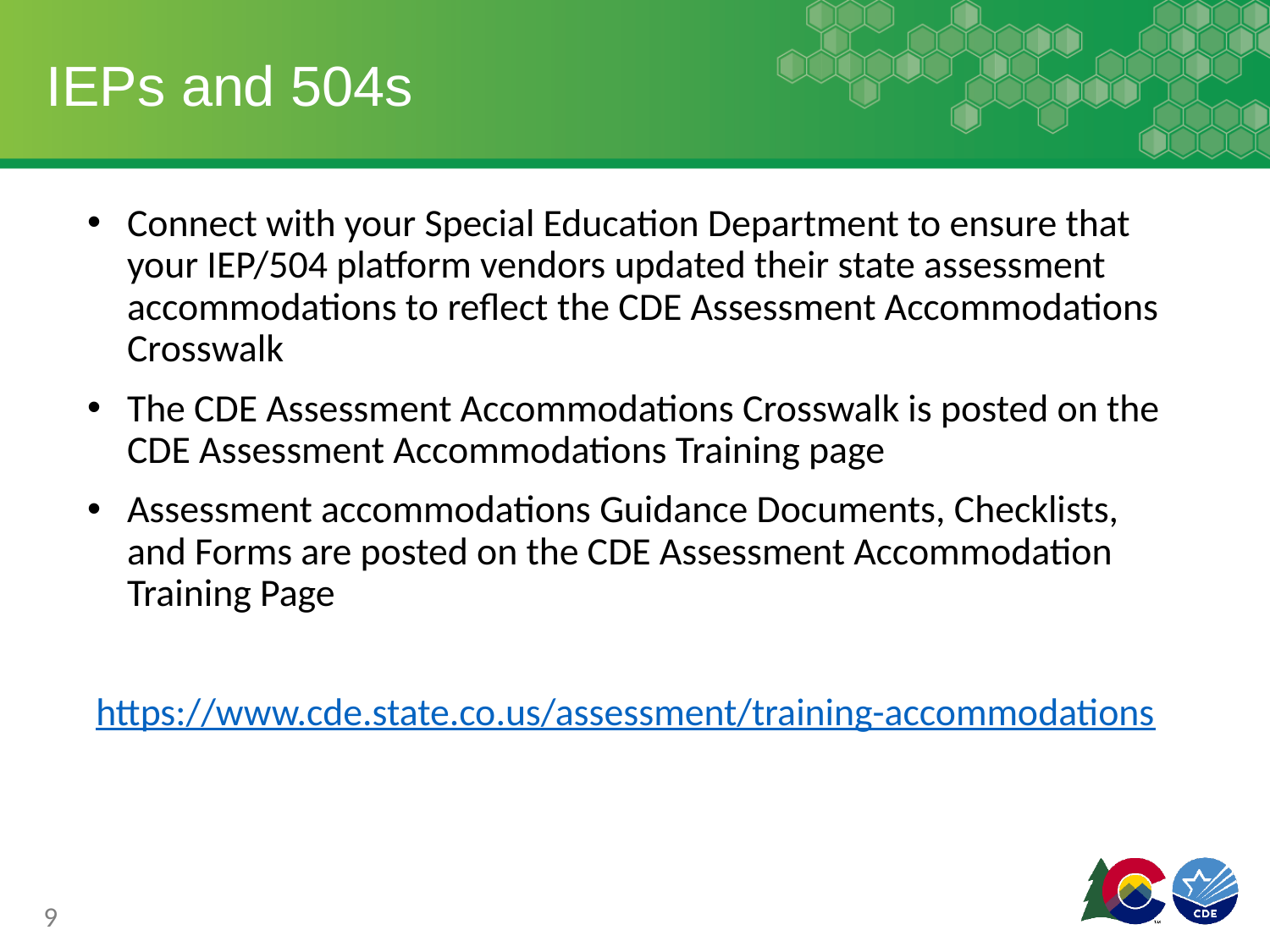

# IEPs and 504s
Connect with your Special Education Department to ensure that your IEP/504 platform vendors updated their state assessment accommodations to reflect the CDE Assessment Accommodations Crosswalk
The CDE Assessment Accommodations Crosswalk is posted on the CDE Assessment Accommodations Training page
Assessment accommodations Guidance Documents, Checklists, and Forms are posted on the CDE Assessment Accommodation Training Page

 https://www.cde.state.co.us/assessment/training-accommodations
9